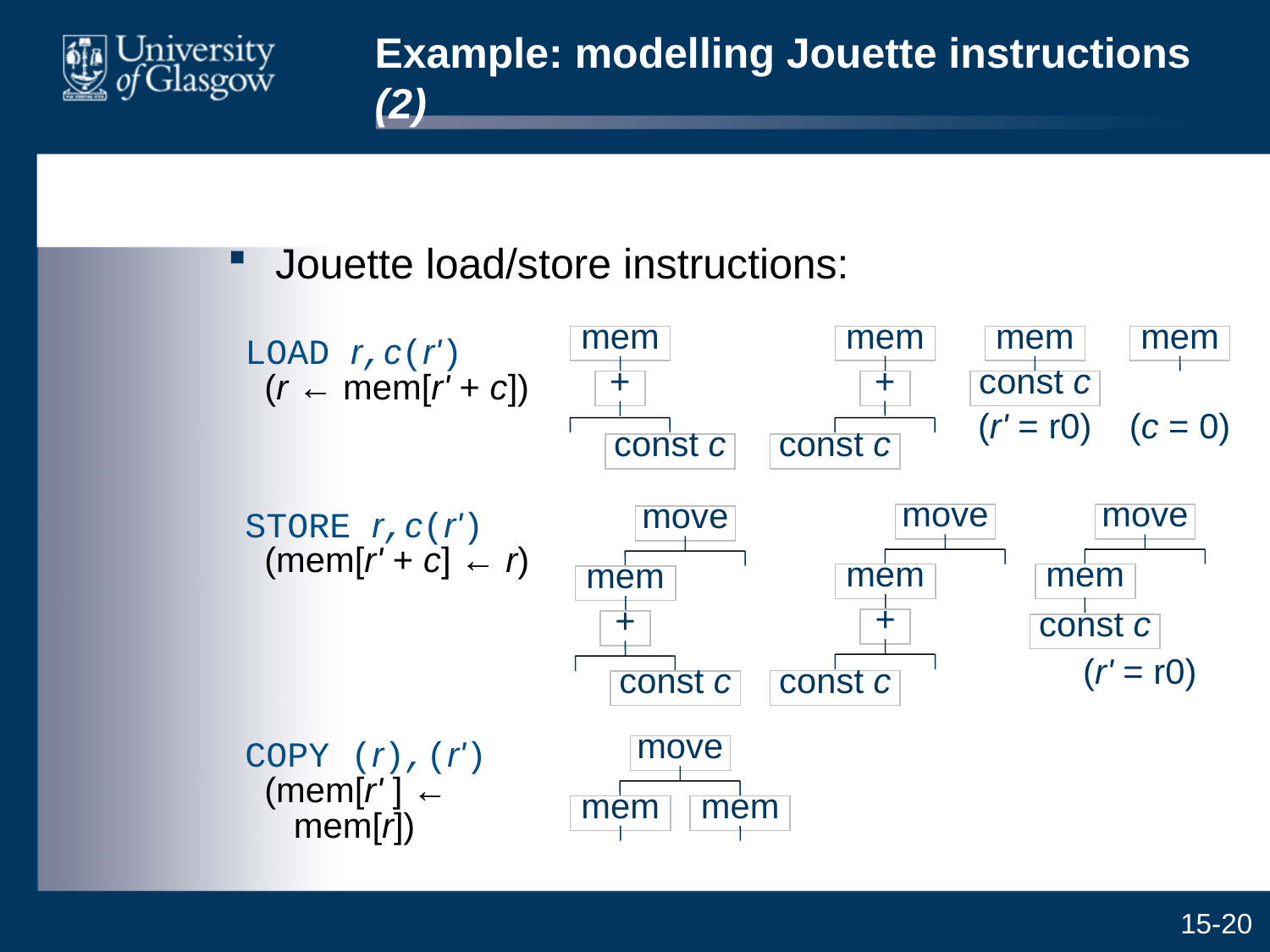

# Example: modelling Jouette instructions (2)
Jouette load/store instructions:
mem

+

const c
mem

+

const c
mem

const c
(r' = r0)
mem

(c = 0)
LOAD r,c(r')
  (r ← mem[r' + c])
STORE r,c(r')
  (mem[r' + c] ← r)
COPY (r),(r')
  (mem[r' ] ←
     mem[r])
move

mem

+

const c
move

mem

const c
(r' = r0)
move

mem

+

const c
move

mem
mem